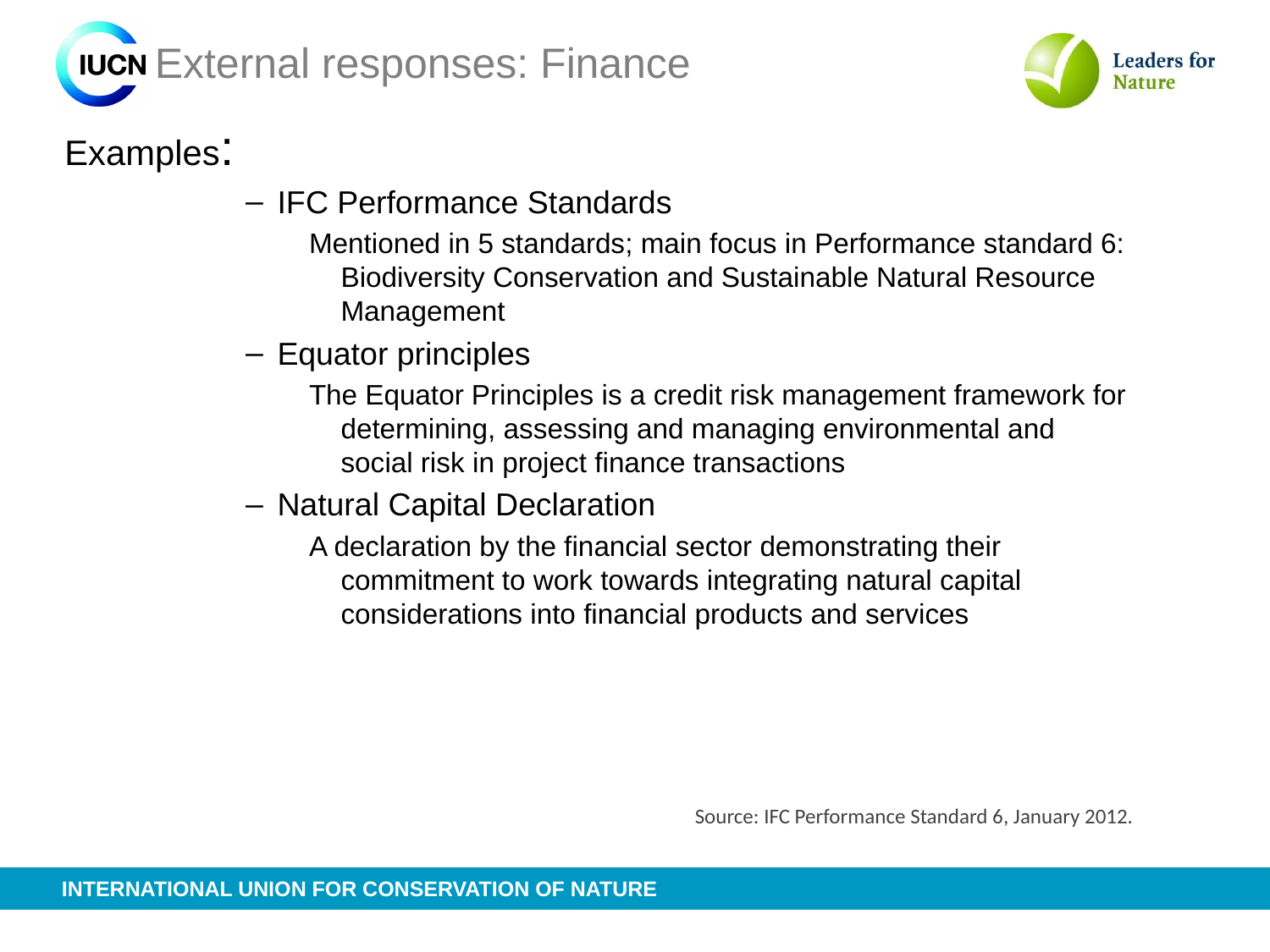

# External responses: Finance
 Examples:
IFC Performance Standards
Mentioned in 5 standards; main focus in Performance standard 6: Biodiversity Conservation and Sustainable Natural Resource Management
Equator principles
The Equator Principles is a credit risk management framework for determining, assessing and managing environmental and social risk in project finance transactions
Natural Capital Declaration
A declaration by the financial sector demonstrating their commitment to work towards integrating natural capital considerations into financial products and services

Source: IFC Performance Standard 6, January 2012.